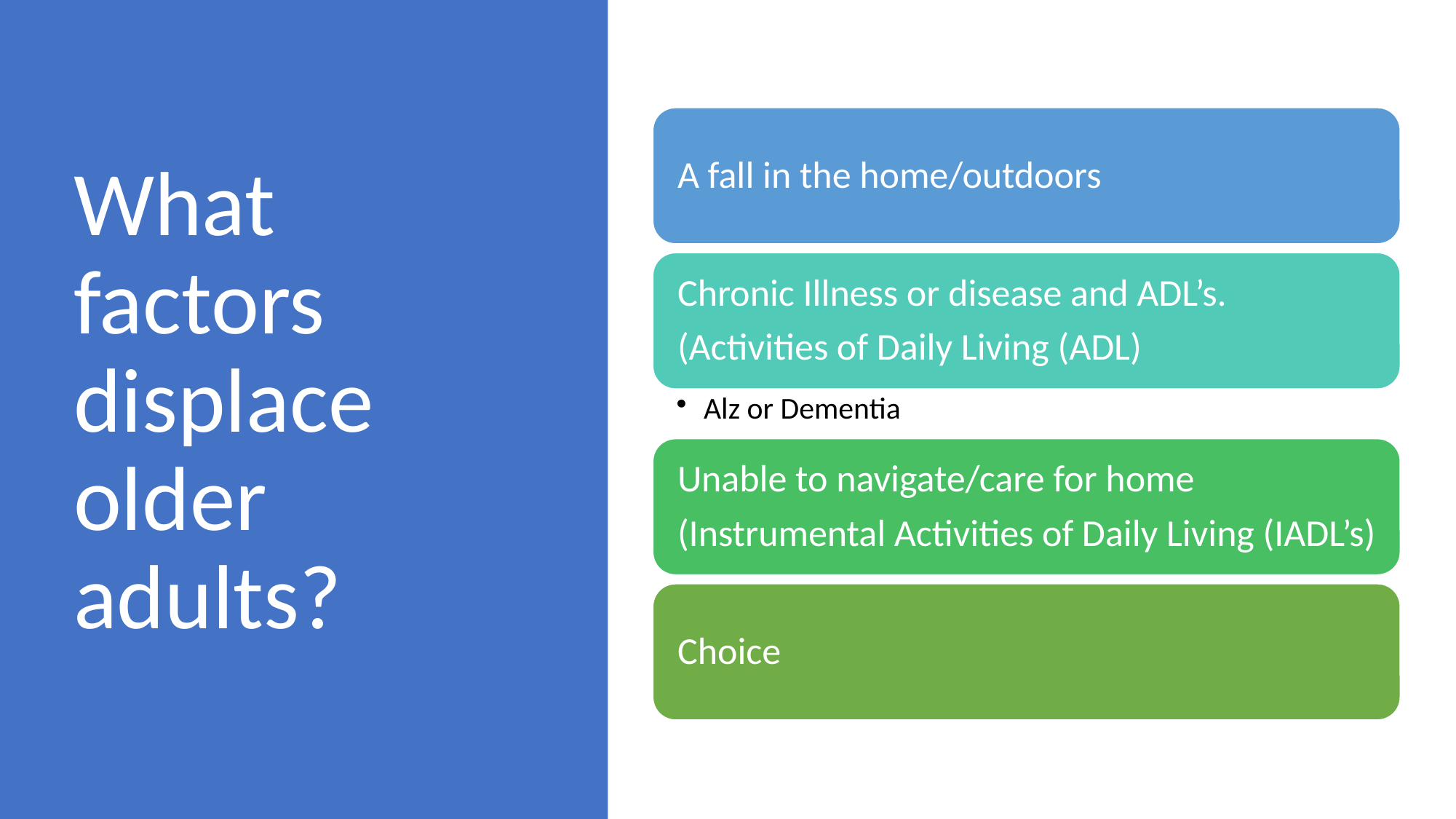

A fall in the home/outdoors
Chronic Illness or disease and ADL’s.
(Activities of Daily Living (ADL)
Alz or Dementia
Unable to navigate/care for home
(Instrumental Activities of Daily Living (IADL’s)
Choice
# What factors displace older adults?